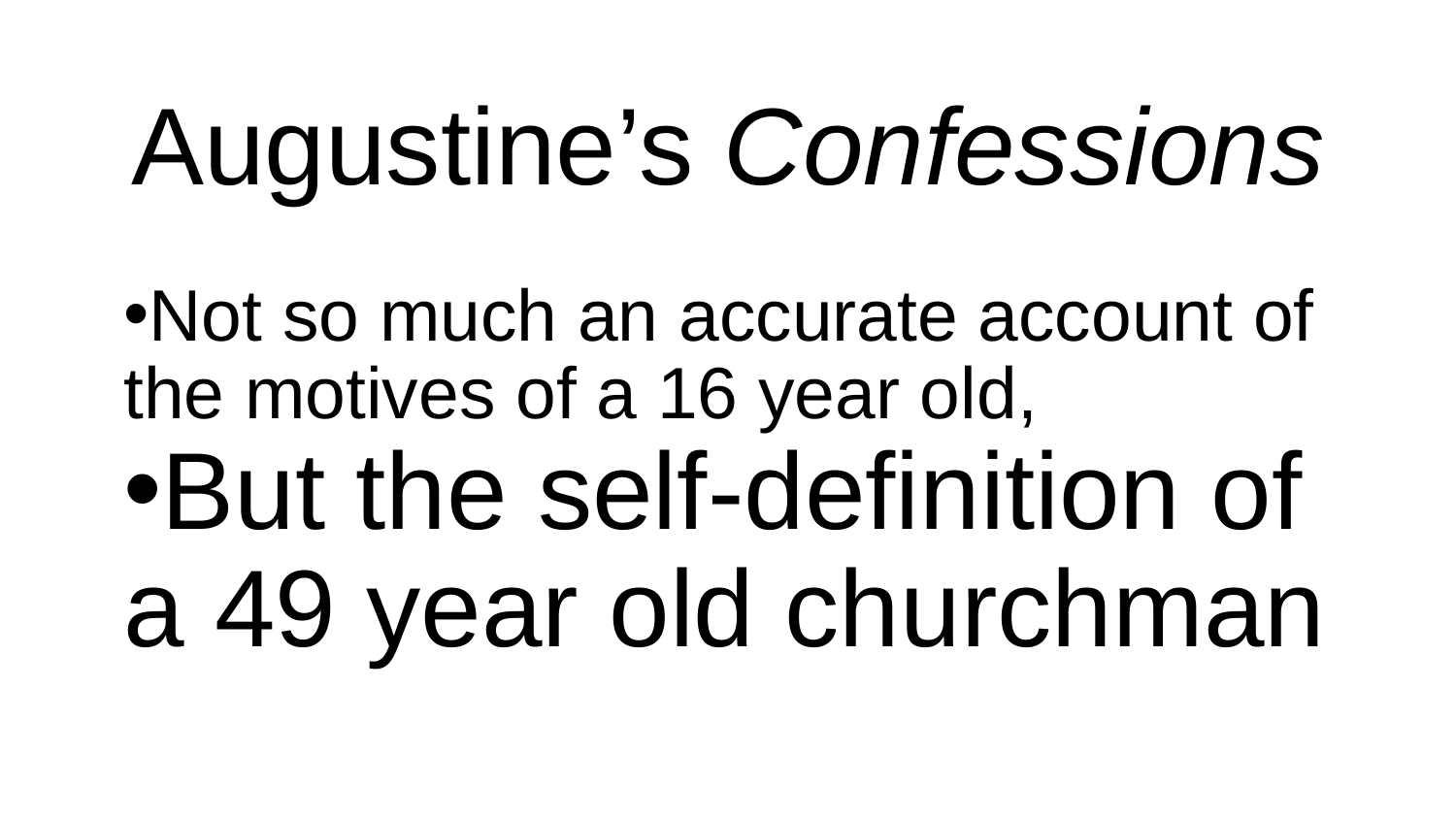

# Augustine’s Confessions

Not so much an accurate account of the motives of a 16 year old,
But the self-definition of a 49 year old churchman